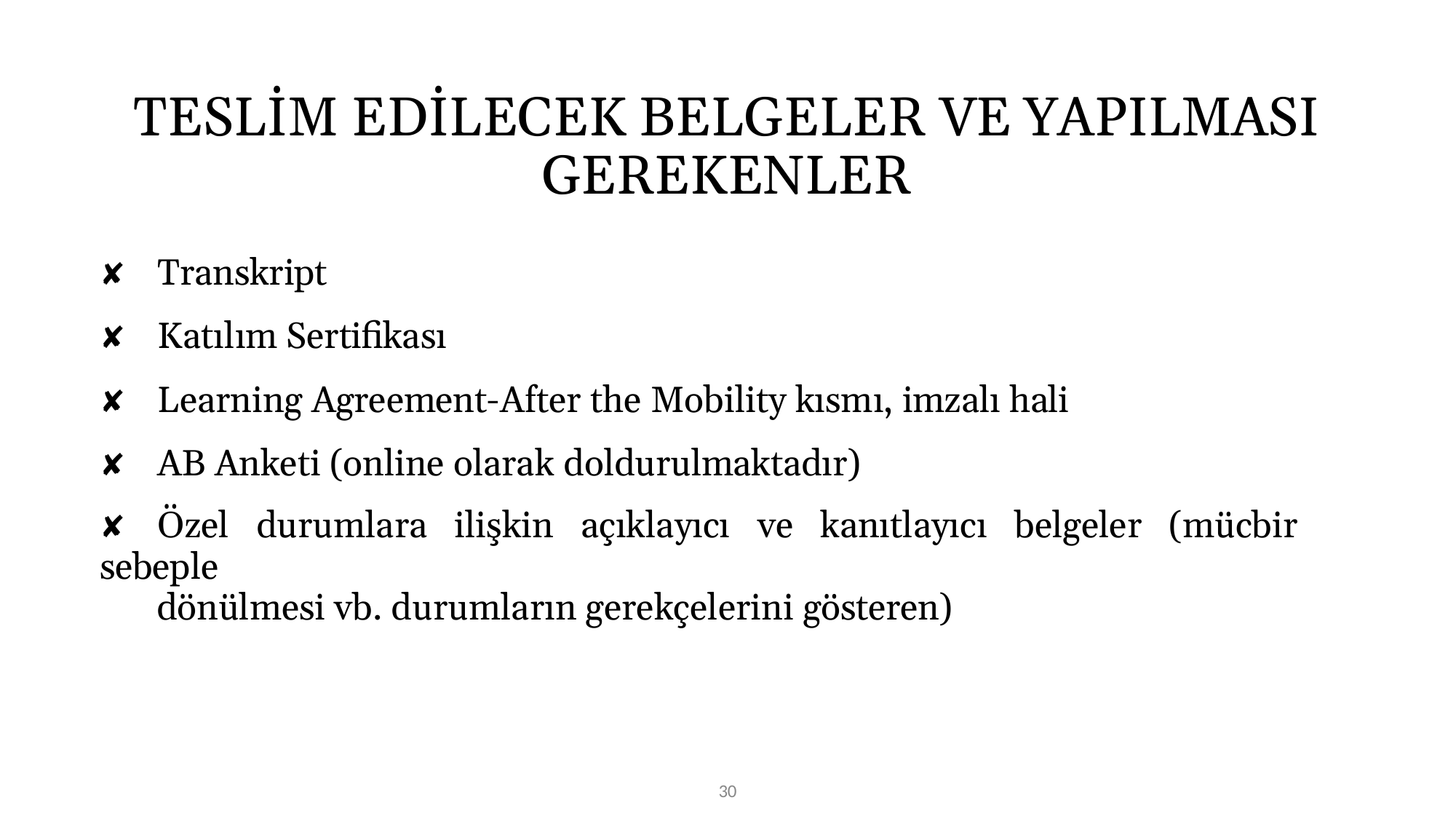

# TESLİM EDİLECEK BELGELER VE YAPILMASI GEREKENLER
✘	Transkript
✘	Katılım Sertifikası
✘	Learning Agreement-After the Mobility kısmı, imzalı hali
✘	AB Anketi (online olarak doldurulmaktadır)
✘	Özel durumlara ilişkin açıklayıcı ve kanıtlayıcı belgeler (mücbir sebeple
dönülmesi vb. durumların gerekçelerini gösteren)
30